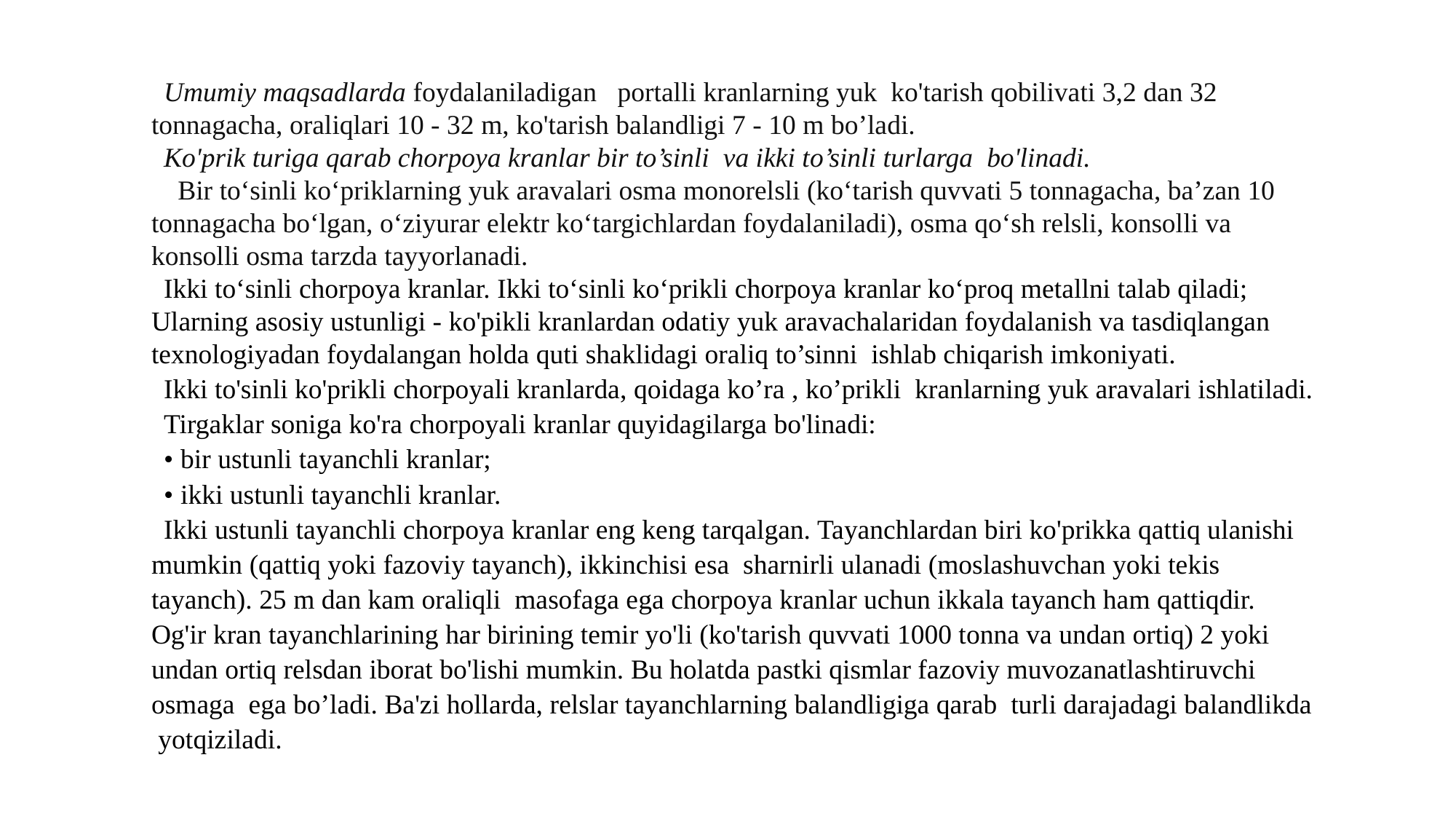

Umumiy maqsadlarda foydalaniladigan   portalli kranlarning yuk  ko'tarish qobilivati 3,2 dan 32 tonnagacha, oraliqlari 10 - 32 m, ko'tarish balandligi 7 - 10 m bo’ladi.
Ko'prik turiga qarab chorpoya kranlar bir to’sinli  va ikki to’sinli turlarga  bo'linadi.
  Bir to‘sinli ko‘priklarning yuk aravalari osma monorelsli (ko‘tarish quvvati 5 tonnagacha, ba’zan 10 tonnagacha bo‘lgan, o‘ziyurar elektr ko‘targichlardan foydalaniladi), osma qo‘sh relsli, konsolli va konsolli osma tarzda tayyorlanadi.
Ikki to‘sinli chorpoya kranlar. Ikki to‘sinli ko‘prikli chorpoya kranlar ko‘proq metallni talab qiladi; Ularning asosiy ustunligi - ko'pikli kranlardan odatiy yuk aravachalaridan foydalanish va tasdiqlangan texnologiyadan foydalangan holda quti shaklidagi oraliq to’sinni  ishlab chiqarish imkoniyati.
Ikki to'sinli ko'prikli chorpoyali kranlarda, qoidaga ko’ra , ko’prikli  kranlarning yuk aravalari ishlatiladi.
Tirgaklar soniga ko'ra chorpoyali kranlar quyidagilarga bo'linadi:
• bir ustunli tayanchli kranlar;
• ikki ustunli tayanchli kranlar.
Ikki ustunli tayanchli chorpoya kranlar eng keng tarqalgan. Tayanchlardan biri ko'prikka qattiq ulanishi mumkin (qattiq yoki fazoviy tayanch), ikkinchisi esa  sharnirli ulanadi (moslashuvchan yoki tekis tayanch). 25 m dan kam oraliqli  masofaga ega chorpoya kranlar uchun ikkala tayanch ham qattiqdir. Og'ir kran tayanchlarining har birining temir yo'li (ko'tarish quvvati 1000 tonna va undan ortiq) 2 yoki undan ortiq relsdan iborat bo'lishi mumkin. Bu holatda pastki qismlar fazoviy muvozanatlashtiruvchi osmaga  ega bo’ladi. Ba'zi hollarda, relslar tayanchlarning balandligiga qarab  turli darajadagi balandlikda  yotqiziladi.